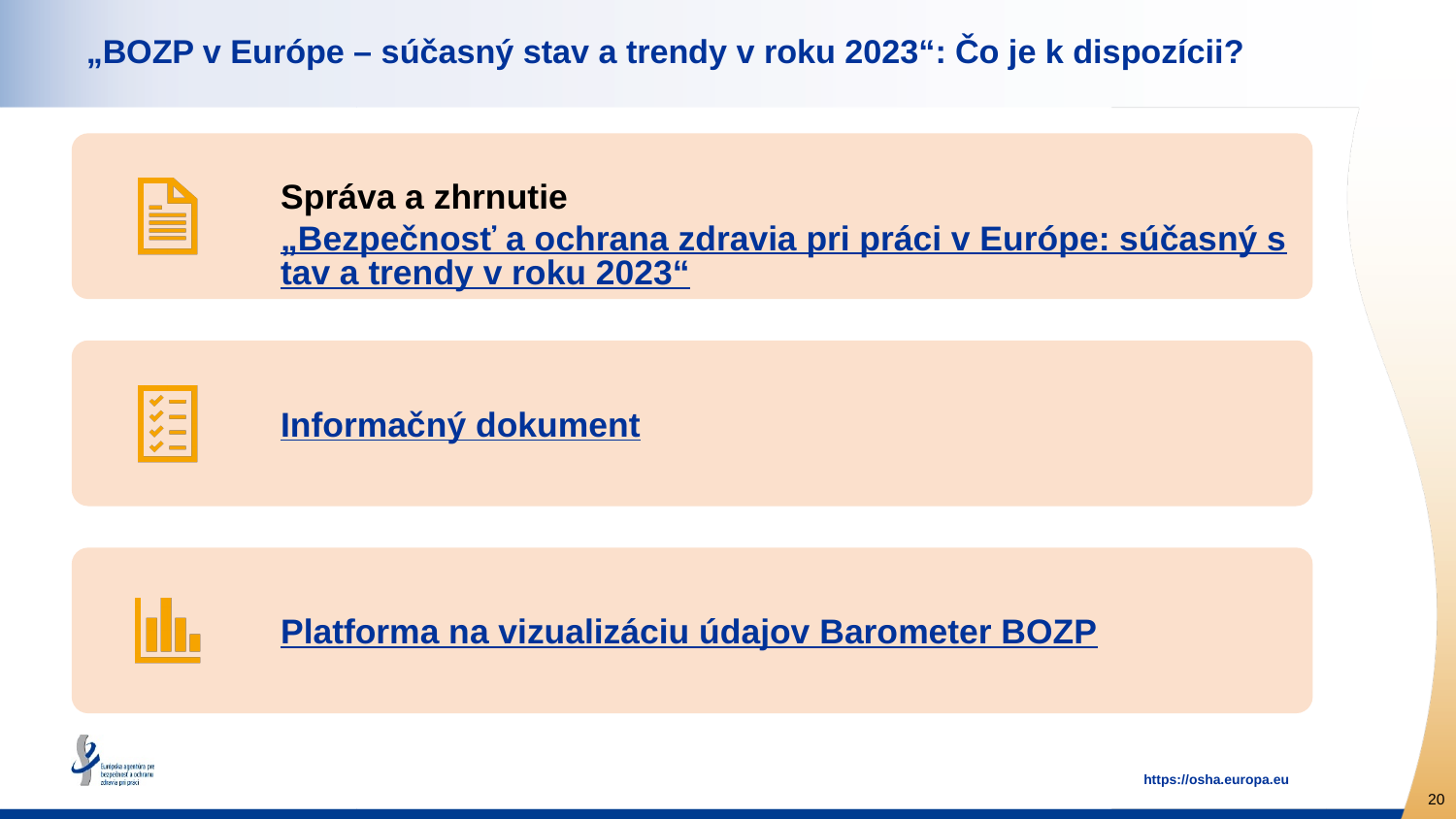

# „BOZP v Európe – súčasný stav a trendy v roku 2023“: Čo je k dispozícii?
Správa a zhrnutie „Bezpečnosť a ochrana zdravia pri práci v Európe: súčasný stav a trendy v roku 2023“
Informačný dokument
Platforma na vizualizáciu údajov Barometer BOZP